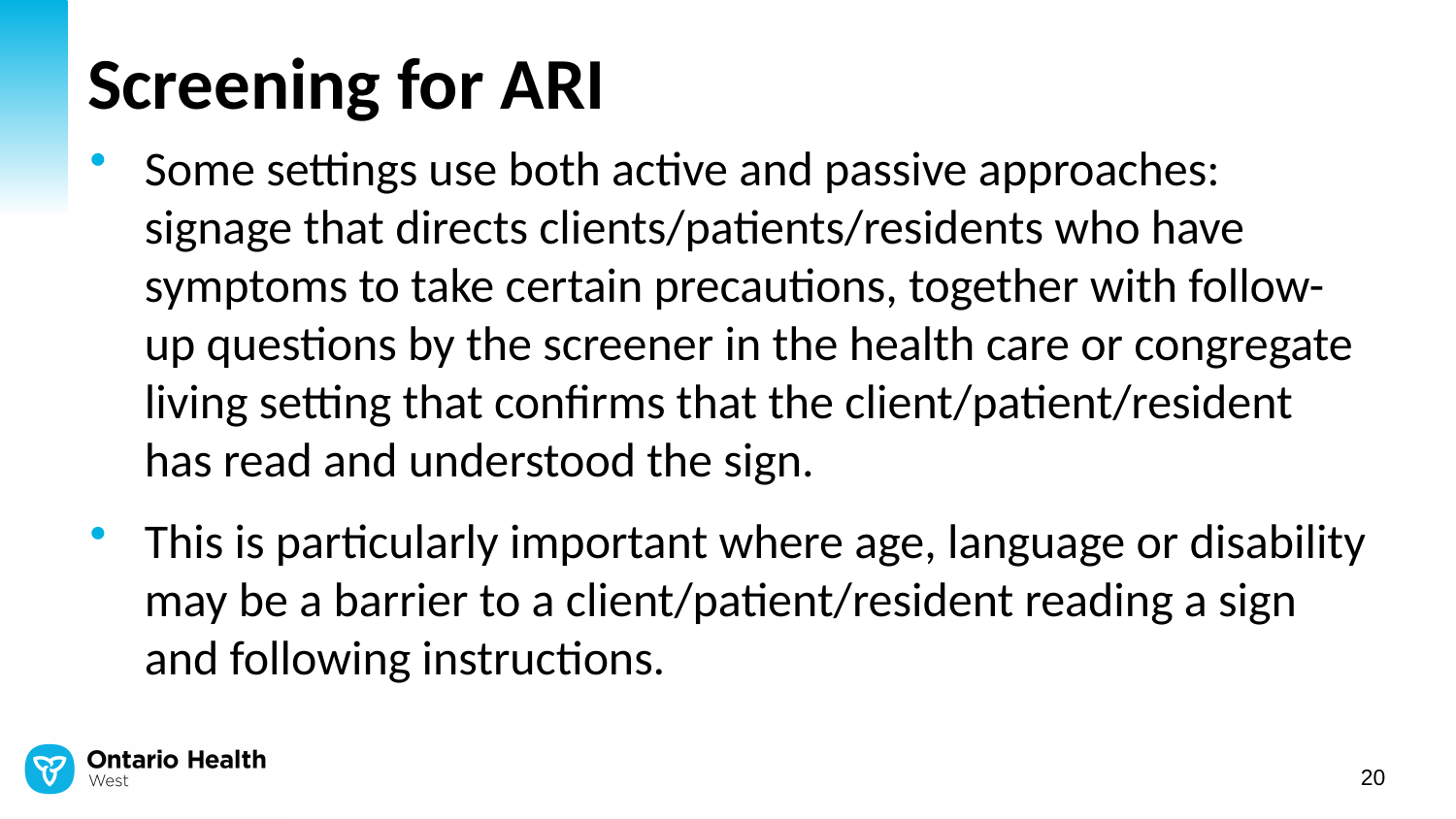

# Screening for ARI
Some settings use both active and passive approaches: signage that directs clients/patients/residents who have symptoms to take certain precautions, together with follow-up questions by the screener in the health care or congregate living setting that confirms that the client/patient/resident has read and understood the sign.
This is particularly important where age, language or disability may be a barrier to a client/patient/resident reading a sign and following instructions.